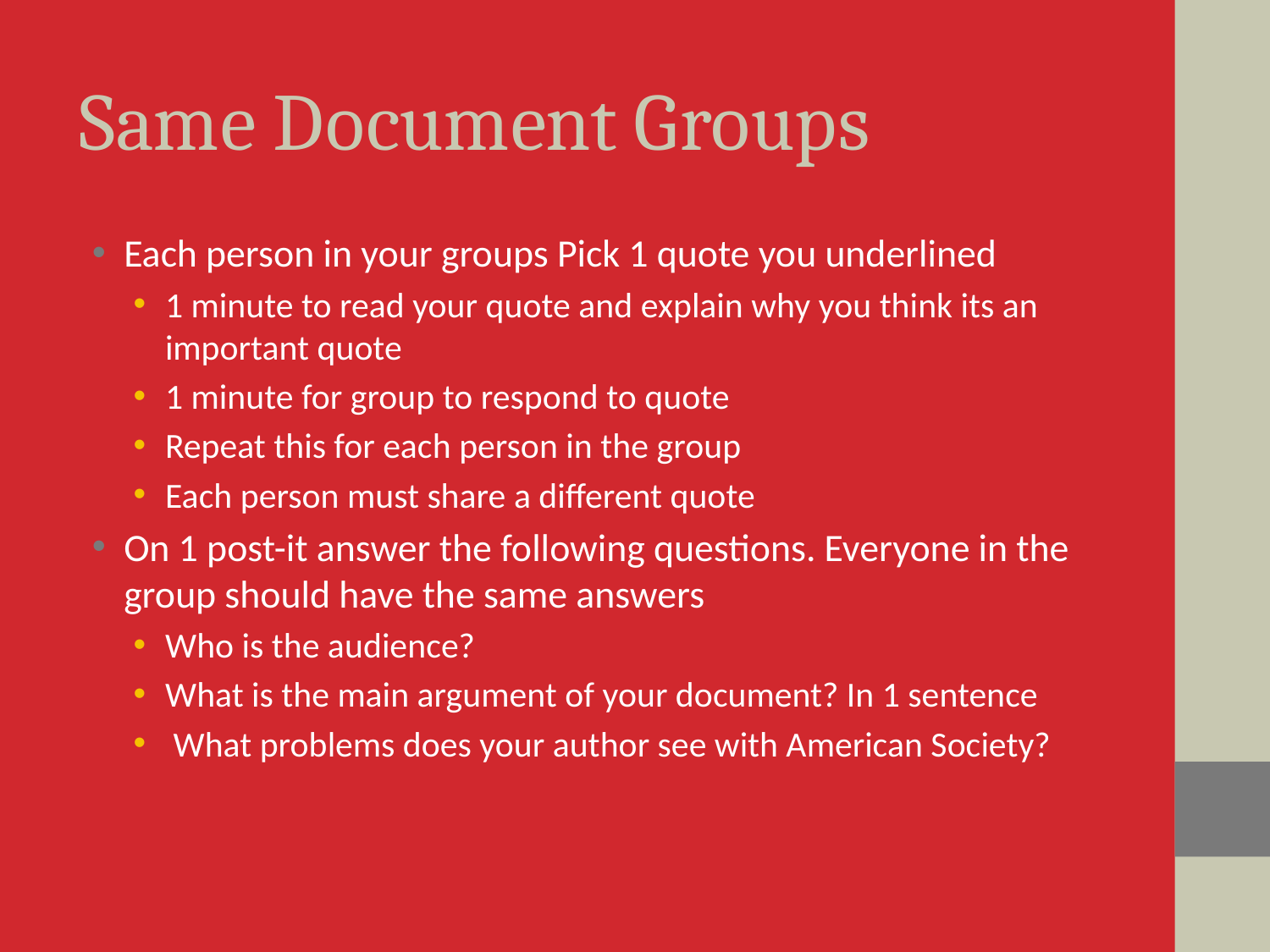

# Same Document Groups
Each person in your groups Pick 1 quote you underlined
1 minute to read your quote and explain why you think its an important quote
1 minute for group to respond to quote
Repeat this for each person in the group
Each person must share a different quote
On 1 post-it answer the following questions. Everyone in the group should have the same answers
Who is the audience?
What is the main argument of your document? In 1 sentence
 What problems does your author see with American Society?